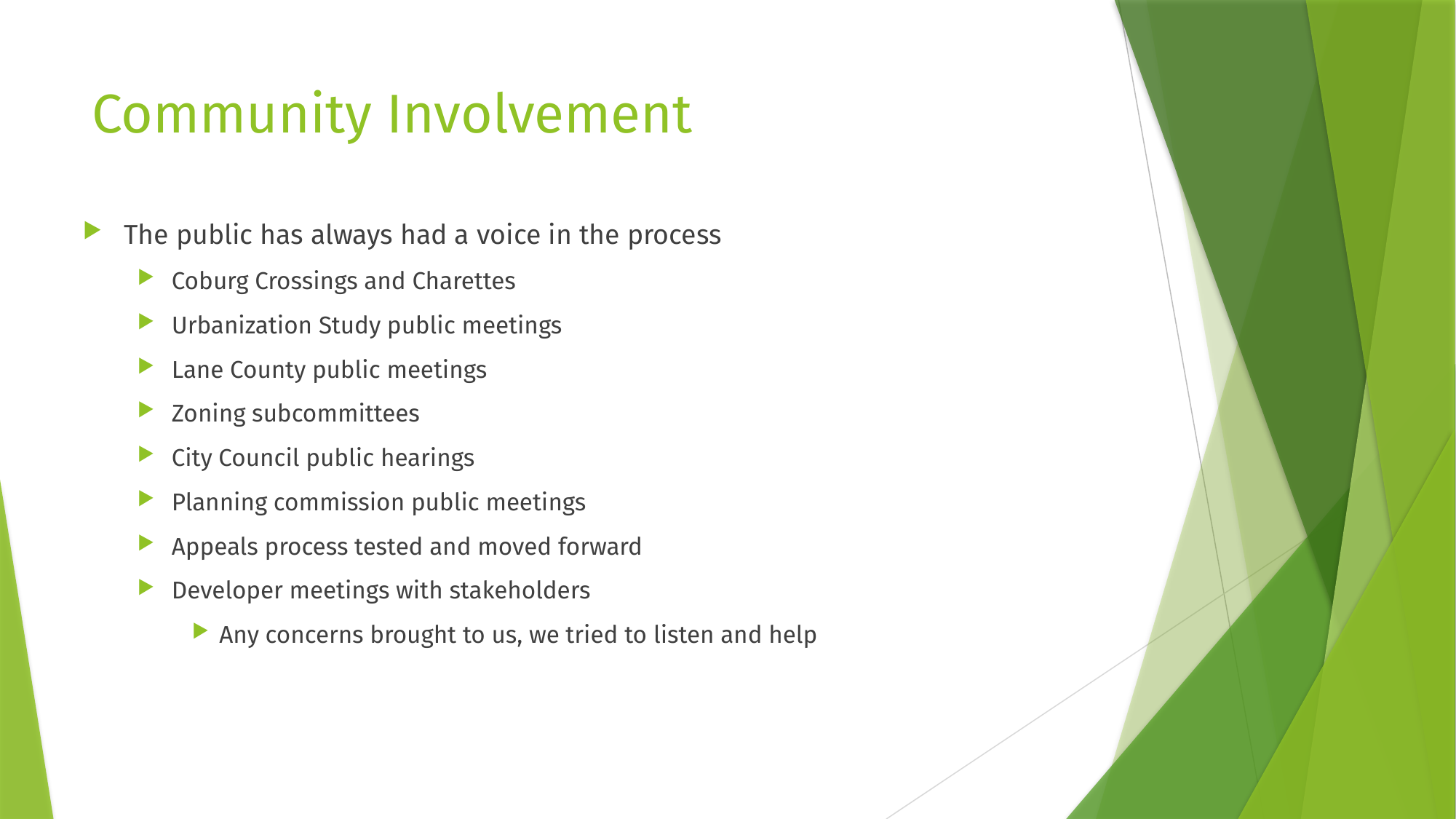

# Community Involvement
The public has always had a voice in the process
Coburg Crossings and Charettes
Urbanization Study public meetings
Lane County public meetings
Zoning subcommittees
City Council public hearings
Planning commission public meetings
Appeals process tested and moved forward
Developer meetings with stakeholders
Any concerns brought to us, we tried to listen and help